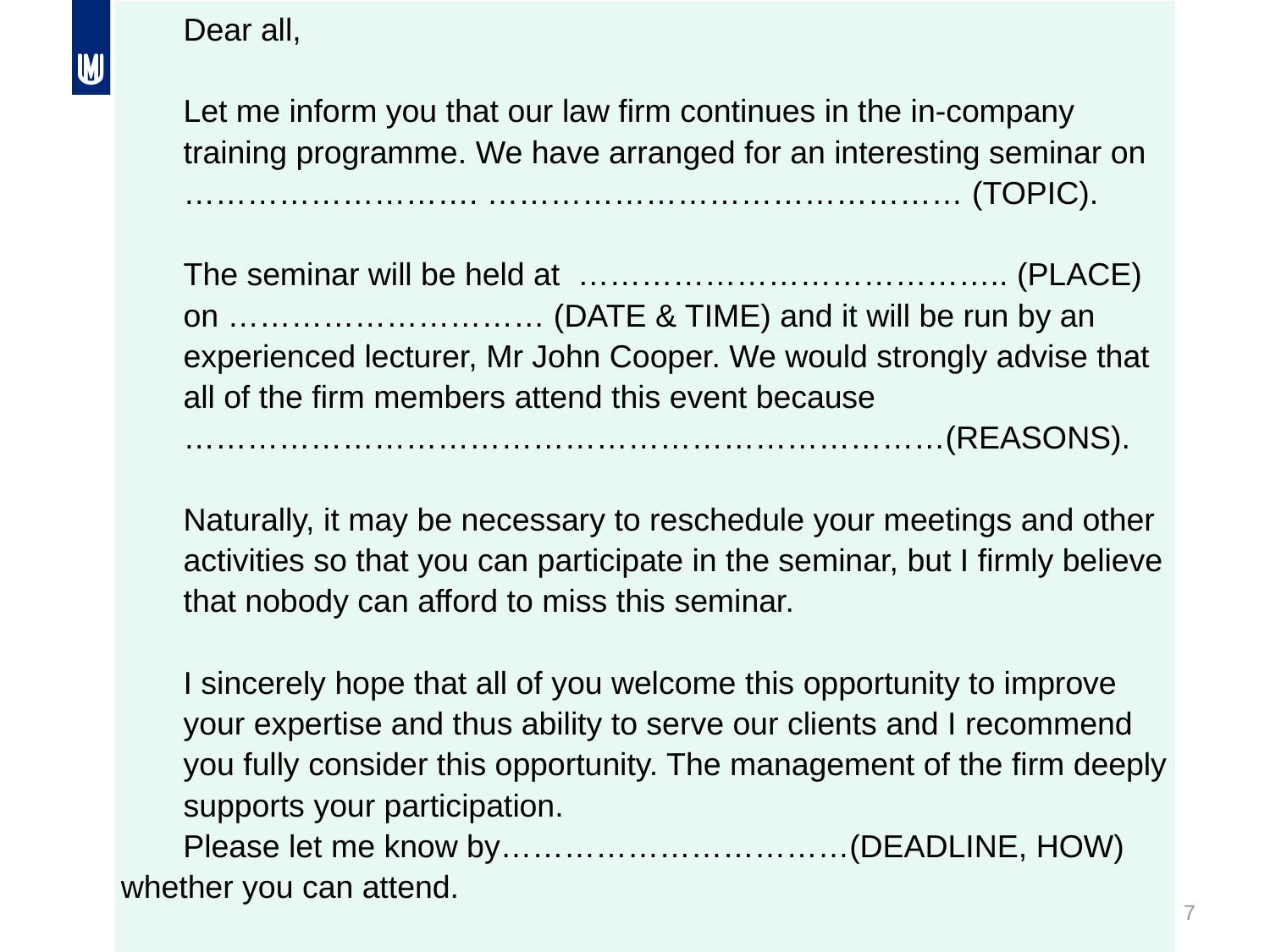

| Dear all,   Let me inform you that our law firm continues in the in-company training programme. We have arranged for an interesting seminar on ………………………. ……………………………………… (TOPIC).   The seminar will be held at ………………………………….. (PLACE) on ………………………… (DATE & TIME) and it will be run by an experienced lecturer, Mr John Cooper. We would strongly advise that all of the firm members attend this event because ………………………………………………………………(REASONS).   Naturally, it may be necessary to reschedule your meetings and other activities so that you can participate in the seminar, but I firmly believe that nobody can afford to miss this seminar.   I sincerely hope that all of you welcome this opportunity to improve your expertise and thus ability to serve our clients and I recommend you fully consider this opportunity. The management of the firm deeply supports your participation.   Please let me know by……………………………(DEADLINE, HOW) whether you can attend.   I look forward to your response. Sincerely, Anna Nováková |
| --- |
|  |
#

7